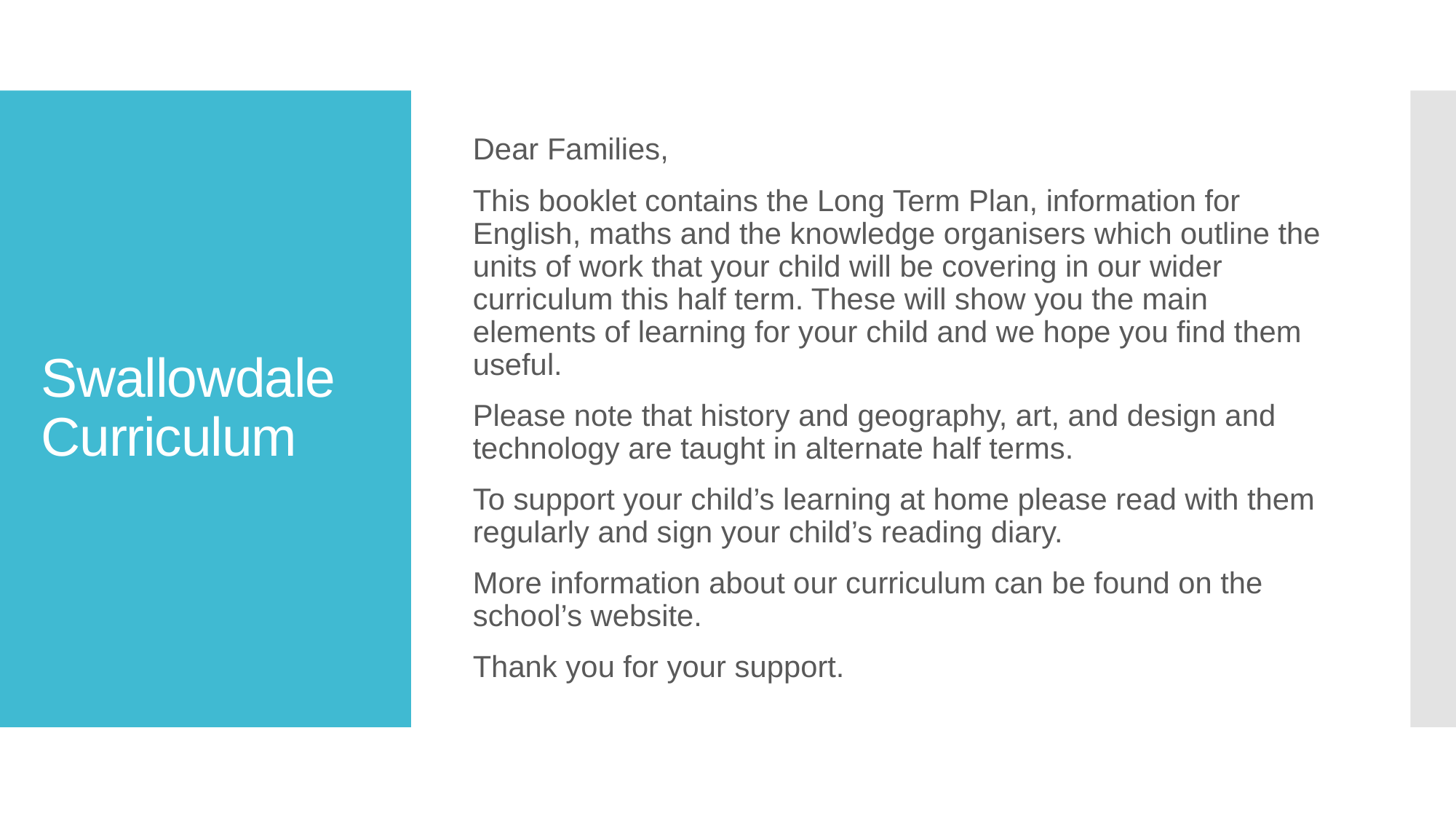

Dear Families,
This booklet contains the Long Term Plan, information for English, maths and the knowledge organisers which outline the units of work that your child will be covering in our wider curriculum this half term. These will show you the main elements of learning for your child and we hope you find them useful.
Please note that history and geography, art, and design and technology are taught in alternate half terms.
To support your child’s learning at home please read with them regularly and sign your child’s reading diary.
More information about our curriculum can be found on the school’s website.
Thank you for your support.
# Swallowdale Curriculum